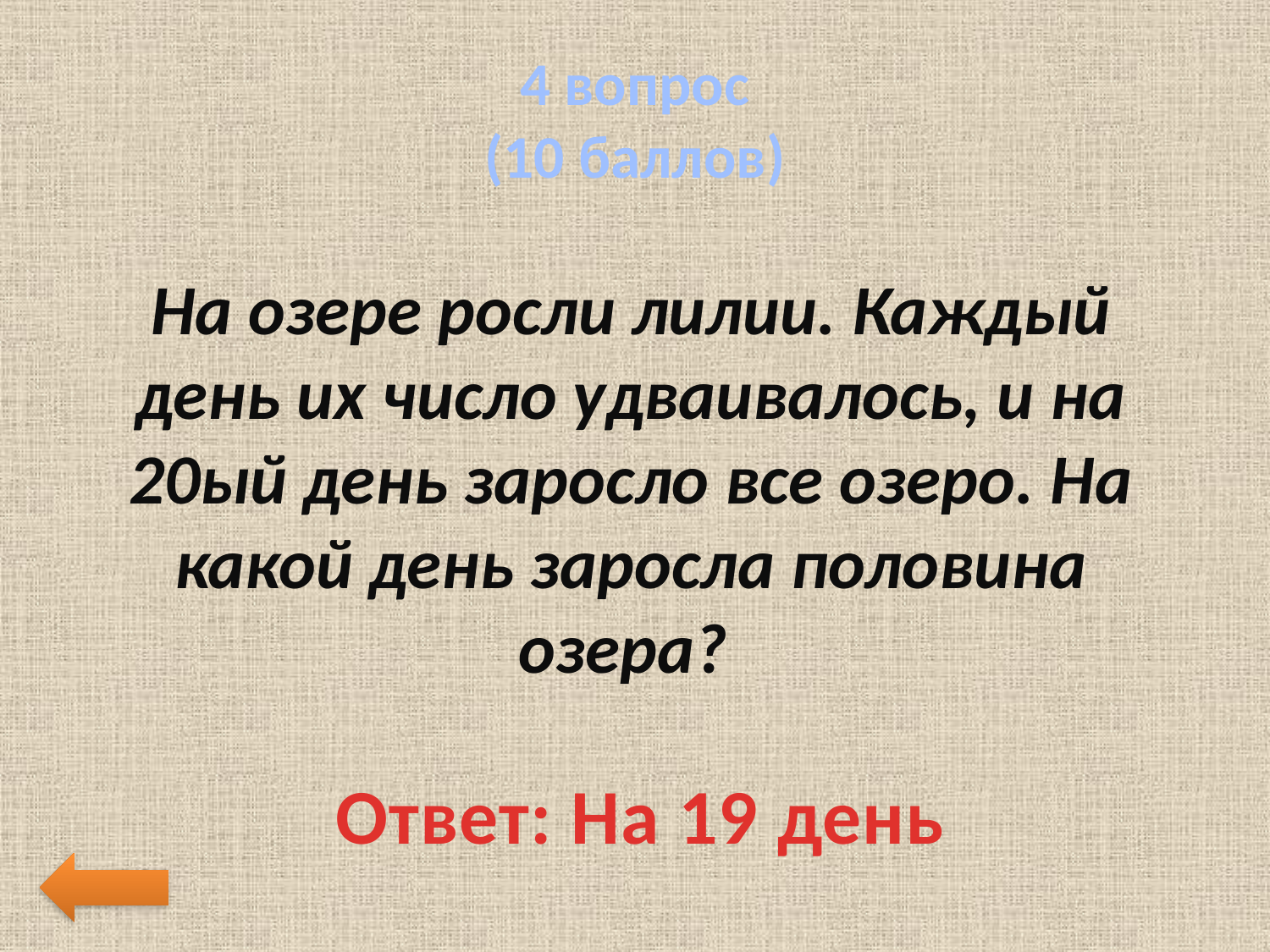

# 4 вопрос (10 баллов)
На озере росли лилии. Каждый день их число удваивалось, и на 20ый день заросло все озеро. На какой день заросла половина озера?
Ответ: На 19 день